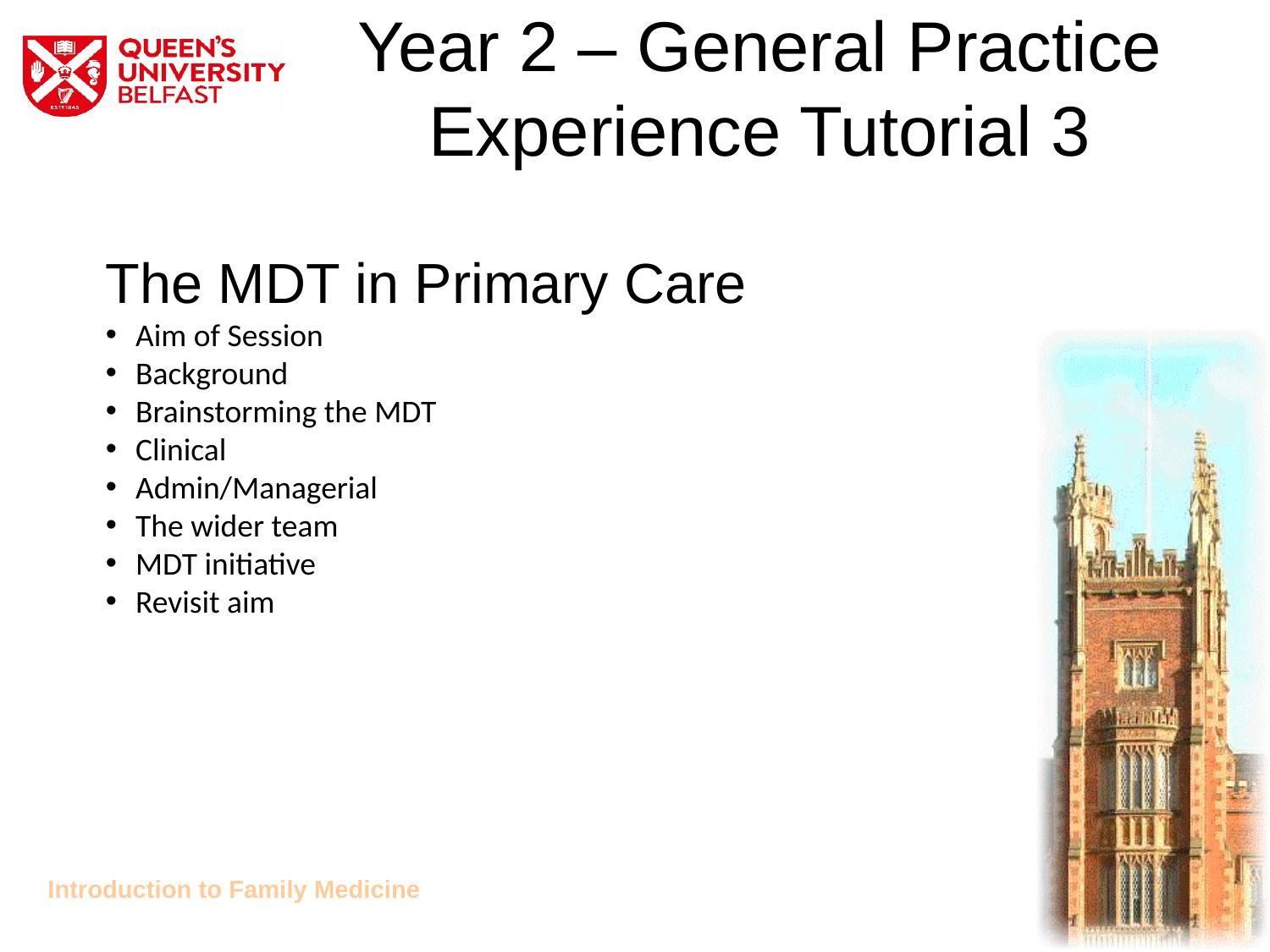

# Year 2 – General Practice Experience Tutorial 3

The MDT in Primary Care
Aim of Session
Background
Brainstorming the MDT
Clinical
Admin/Managerial
The wider team
MDT initiative
Revisit aim
Introduction to Family Medicine